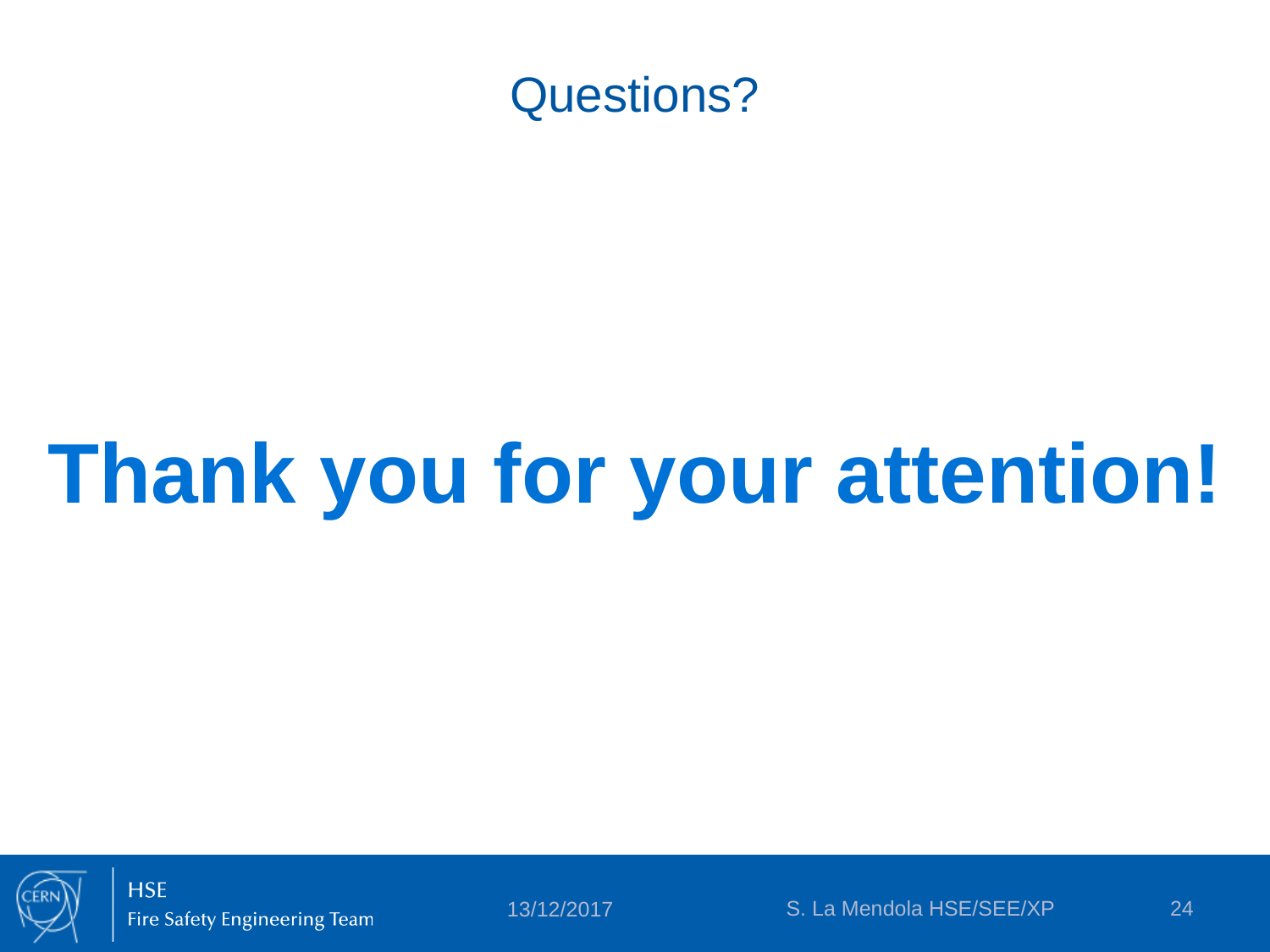

# Questions?
Thank you for your attention!
S. La Mendola HSE/SEE/XP
24
13/12/2017